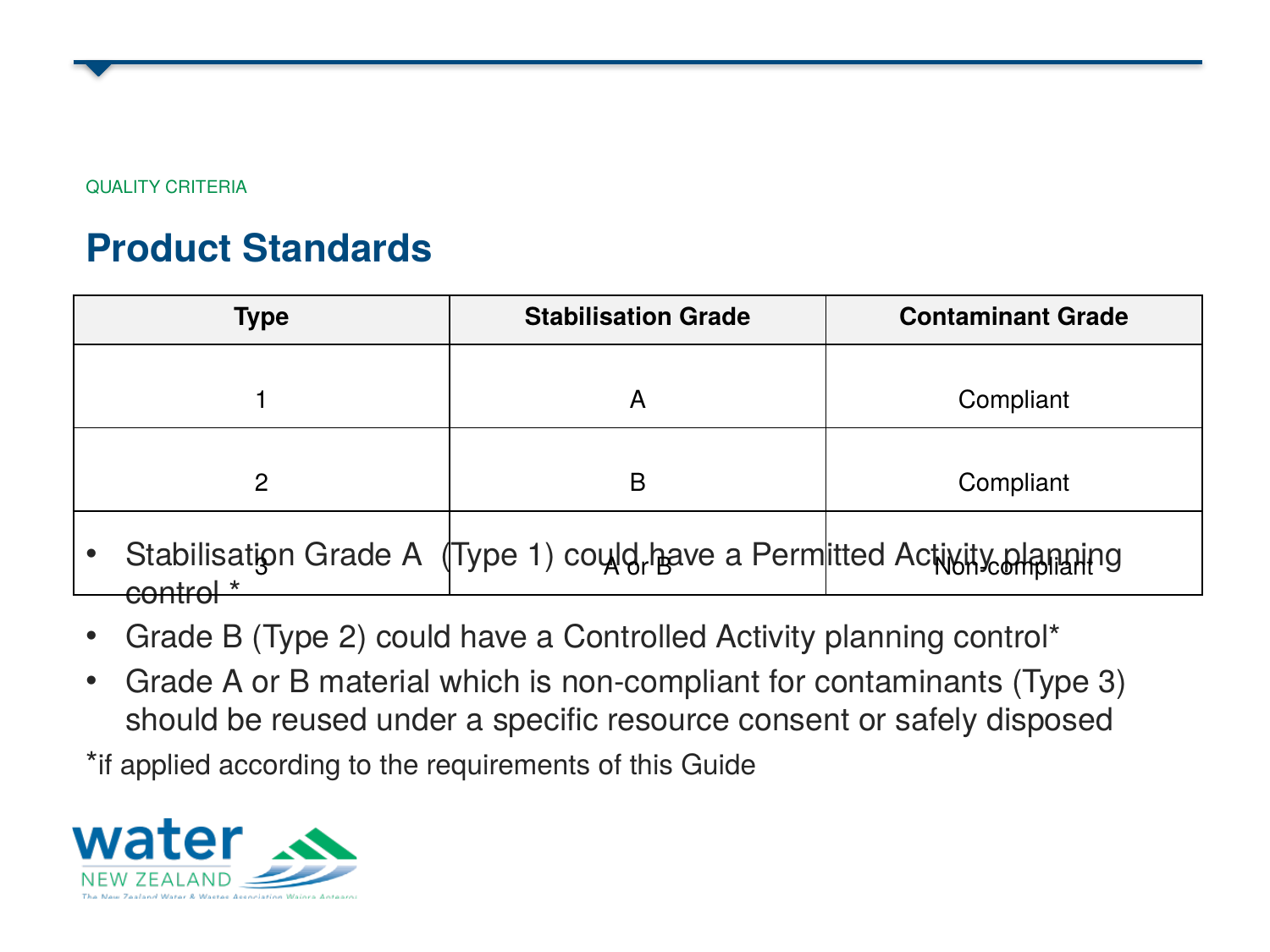

QUALITY CRITERIA
Product Standards

Stabilisation Grade A  (Type 1) could have a Permitted Activity planning control *
Grade B (Type 2) could have a Controlled Activity planning control*
Grade A or B material which is non-compliant for contaminants (Type 3) should be reused under a specific resource consent or safely disposed
*if applied according to the requirements of this Guide
| Type | Stabilisation Grade | Contaminant Grade |
| --- | --- | --- |
| 1 | A | Compliant |
| 2 | B | Compliant |
| 3 | A or B | Non-compliant |